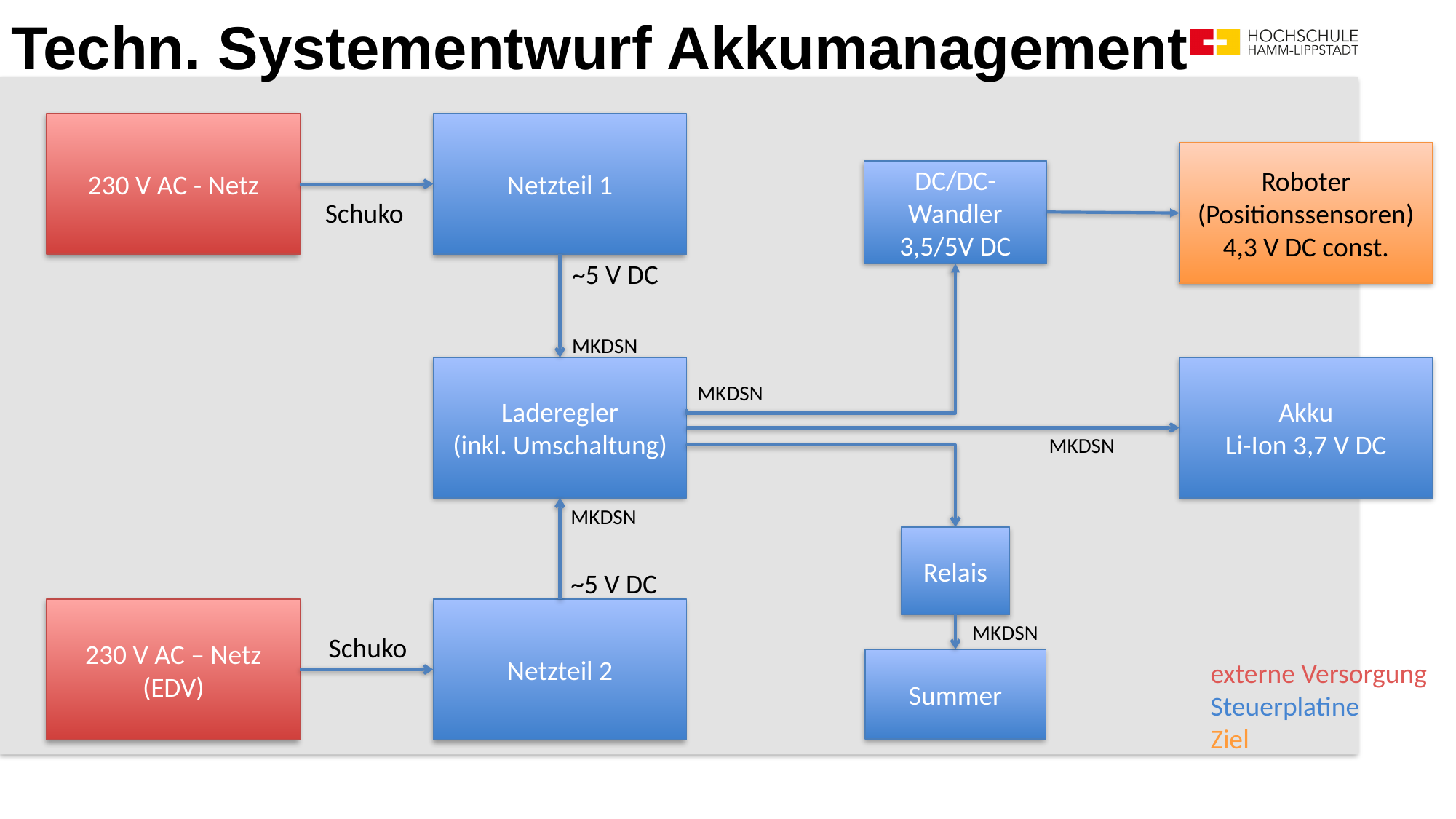

# Techn. Systementwurf Akkumanagement
230 V AC - Netz
Netzteil 1
Roboter
(Positionssensoren)
4,3 V DC const.
DC/DC-Wandler 3,5/5V DC
Schuko
~5 V DC
MKDSN
Laderegler
(inkl. Umschaltung)
Akku
Li-Ion 3,7 V DC
MKDSN
MKDSN
MKDSN
Relais
~5 V DC
230 V AC – Netz
(EDV)
Netzteil 2
MKDSN
Schuko
Summer
externe Versorgung
Steuerplatine
Ziel